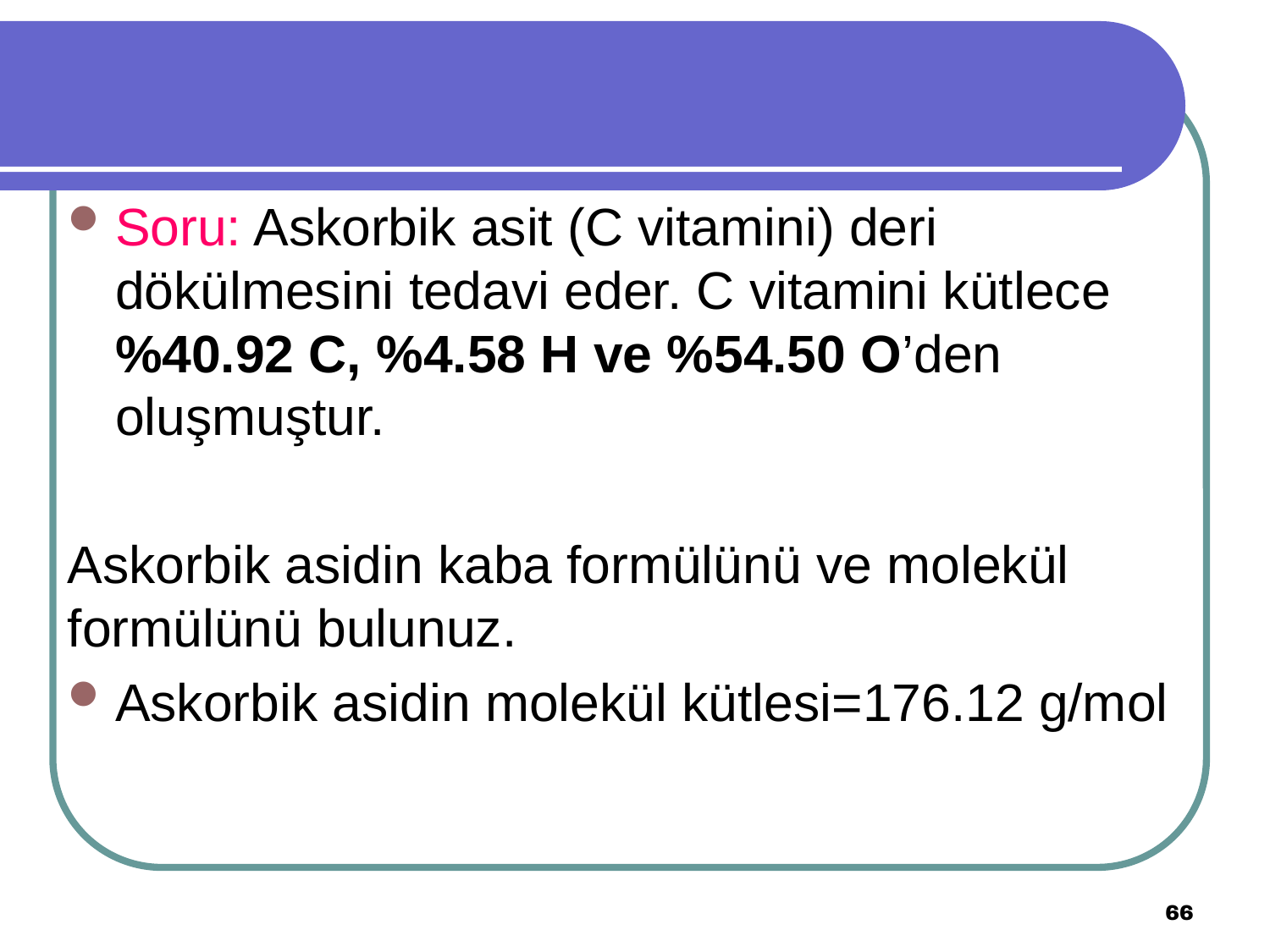

Soru: Askorbik asit (C vitamini) deri dökülmesini tedavi eder. C vitamini kütlece %40.92 C, %4.58 H ve %54.50 O’den oluşmuştur.

Askorbik asidin kaba formülünü ve molekül formülünü bulunuz.
Askorbik asidin molekül kütlesi=176.12 g/mol
66